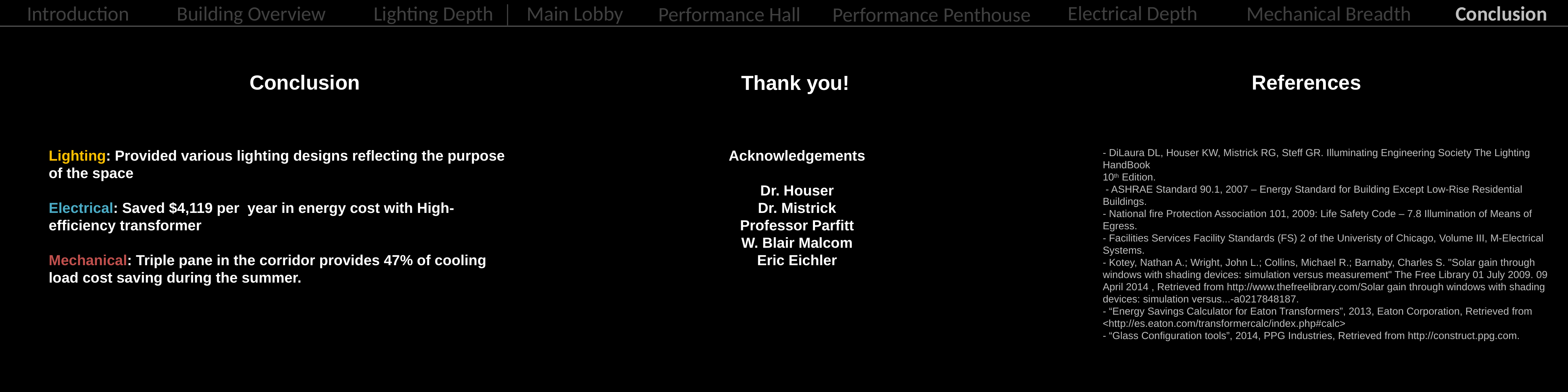

Electrical Depth
Lighting Depth  │   Main Lobby
Conclusion
Introduction
Mechanical Breadth
Building Overview
Performance Hall
Performance Penthouse
Conclusion

References

Thank you!

Lighting: Provided various lighting designs reflecting the purpose of the space

Electrical: Saved $4,119 per  year in energy cost with High-efficiency transformer

Mechanical: Triple pane in the corridor provides 47% of cooling load cost saving during the summer.

Acknowledgements

Dr. Houser
Dr. Mistrick
Professor Parfitt
W. Blair Malcom
Eric Eichler

- DiLaura DL, Houser KW, Mistrick RG, Steff GR. Illuminating Engineering Society The Lighting HandBook
10th Edition.
 - ASHRAE Standard 90.1, 2007 – Energy Standard for Building Except Low-Rise Residential Buildings.
- National fire Protection Association 101, 2009: Life Safety Code – 7.8 Illumination of Means of Egress.
- Facilities Services Facility Standards (FS) 2 of the Univeristy of Chicago, Volume III, M-Electrical Systems.
- Kotey, Nathan A.; Wright, John L.; Collins, Michael R.; Barnaby, Charles S. "Solar gain through windows with shading devices: simulation versus measurement" The Free Library 01 July 2009. 09 April 2014 , Retrieved from http://www.thefreelibrary.com/Solar gain through windows with shading devices: simulation versus...-a0217848187.
- “Energy Savings Calculator for Eaton Transformers”, 2013, Eaton Corporation, Retrieved from <http://es.eaton.com/transformercalc/index.php#calc>
- “Glass Configuration tools”, 2014, PPG Industries, Retrieved from http://construct.ppg.com.